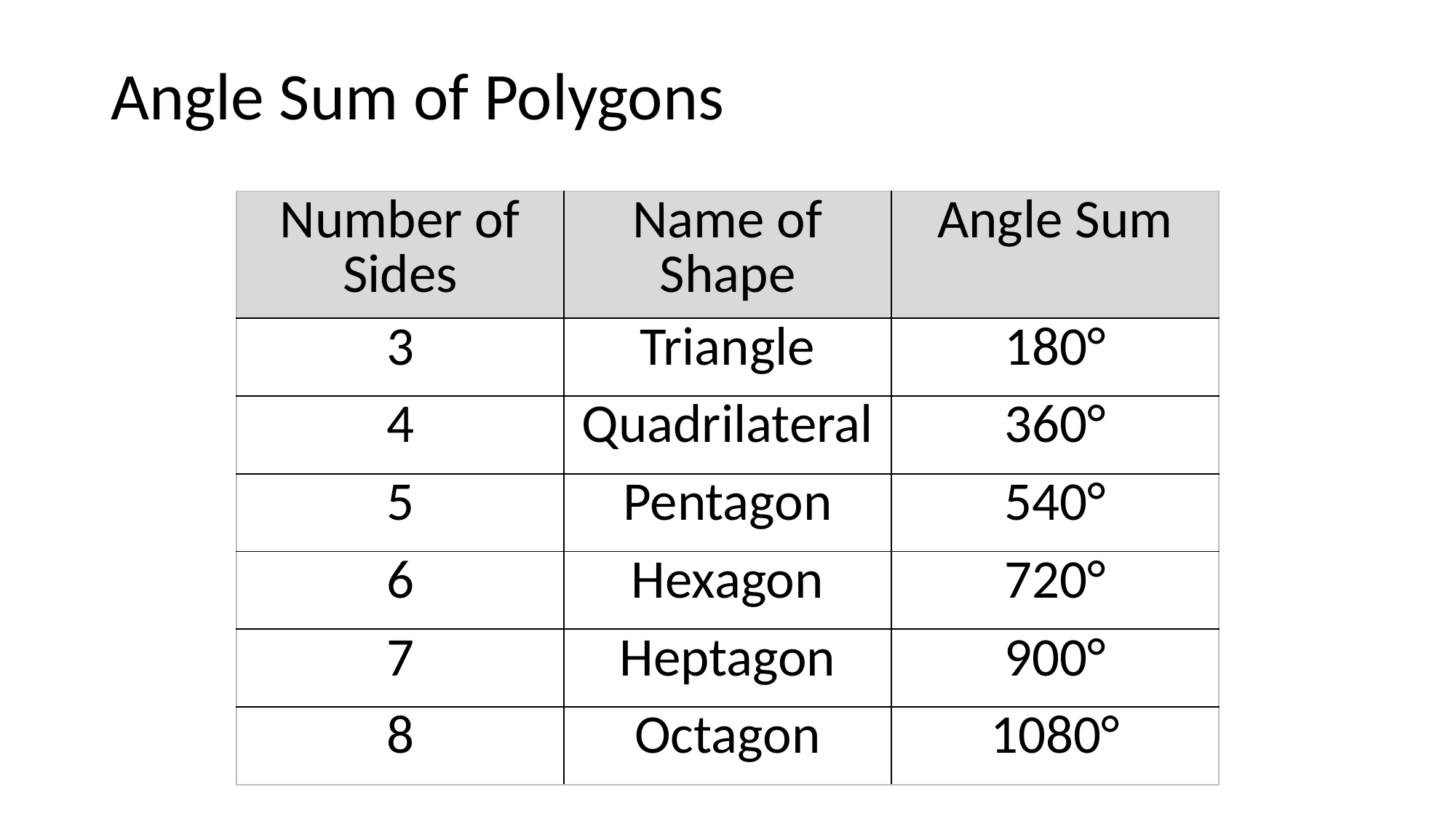

# Angle Sum of Polygons
| Number of Sides | Name of Shape | Angle Sum |
| --- | --- | --- |
| 3 | Triangle | 180° |
| 4 | Quadrilateral | 360° |
| 5 | Pentagon | 540° |
| 6 | Hexagon | 720° |
| 7 | Heptagon | 900° |
| 8 | Octagon | 1080° |